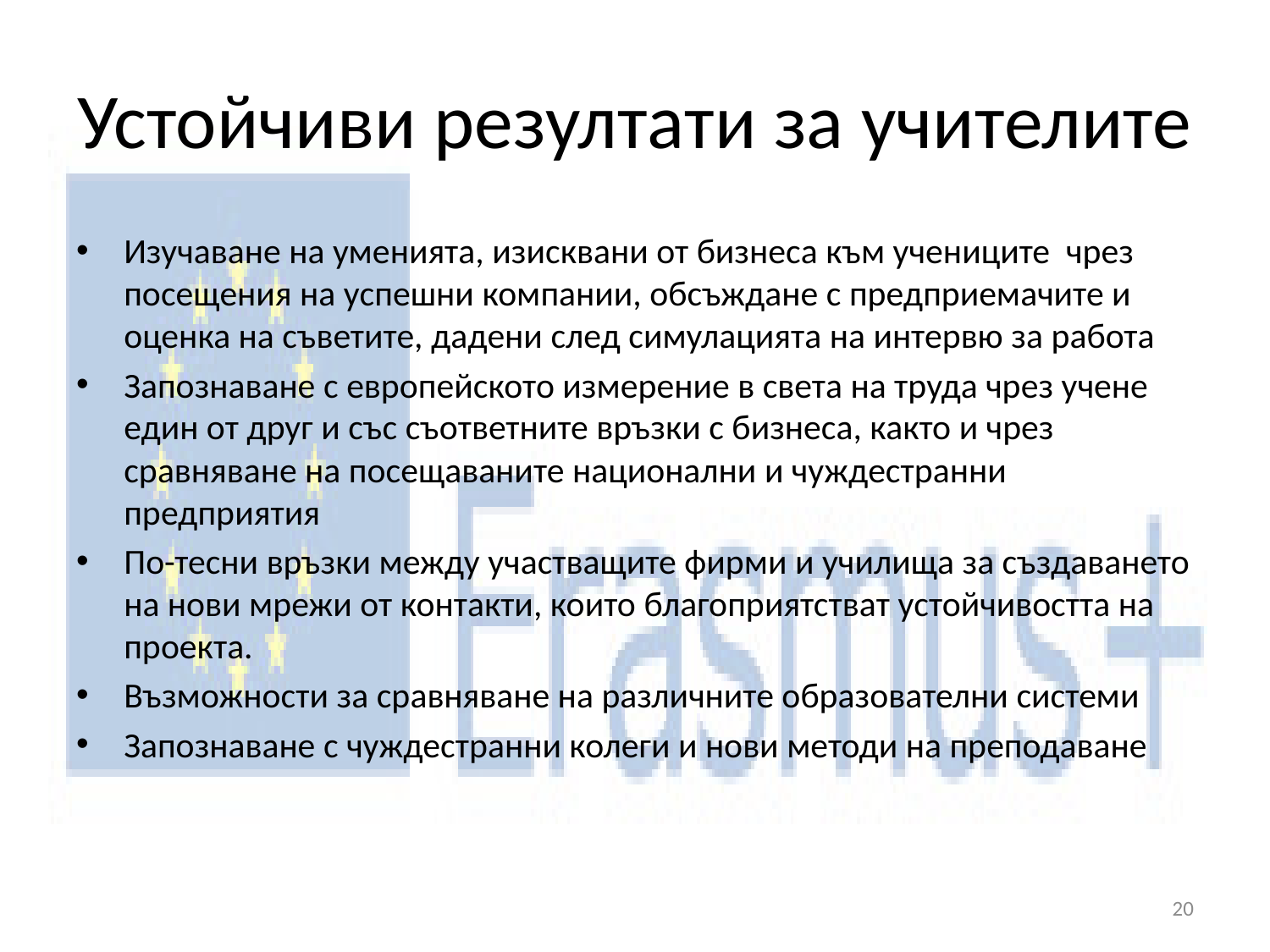

# Устойчиви резултати за учителите
Изучаване на уменията, изисквани от бизнеса към учениците  чрез посещения на успешни компании, обсъждане с предприемачите и оценка на съветите, дадени след симулацията на интервю за работа
Запознаване с европейското измерение в света на труда чрез учене един от друг и със съответните връзки с бизнеса, както и чрез сравняване на посещаваните национални и чуждестранни предприятия
По-тесни връзки между участващите фирми и училища за създаването на нови мрежи от контакти, които благоприятстват устойчивостта на проекта.
Възможности за сравняване на различните образователни системи
Запознаване с чуждестранни колеги и нови методи на преподаване

20